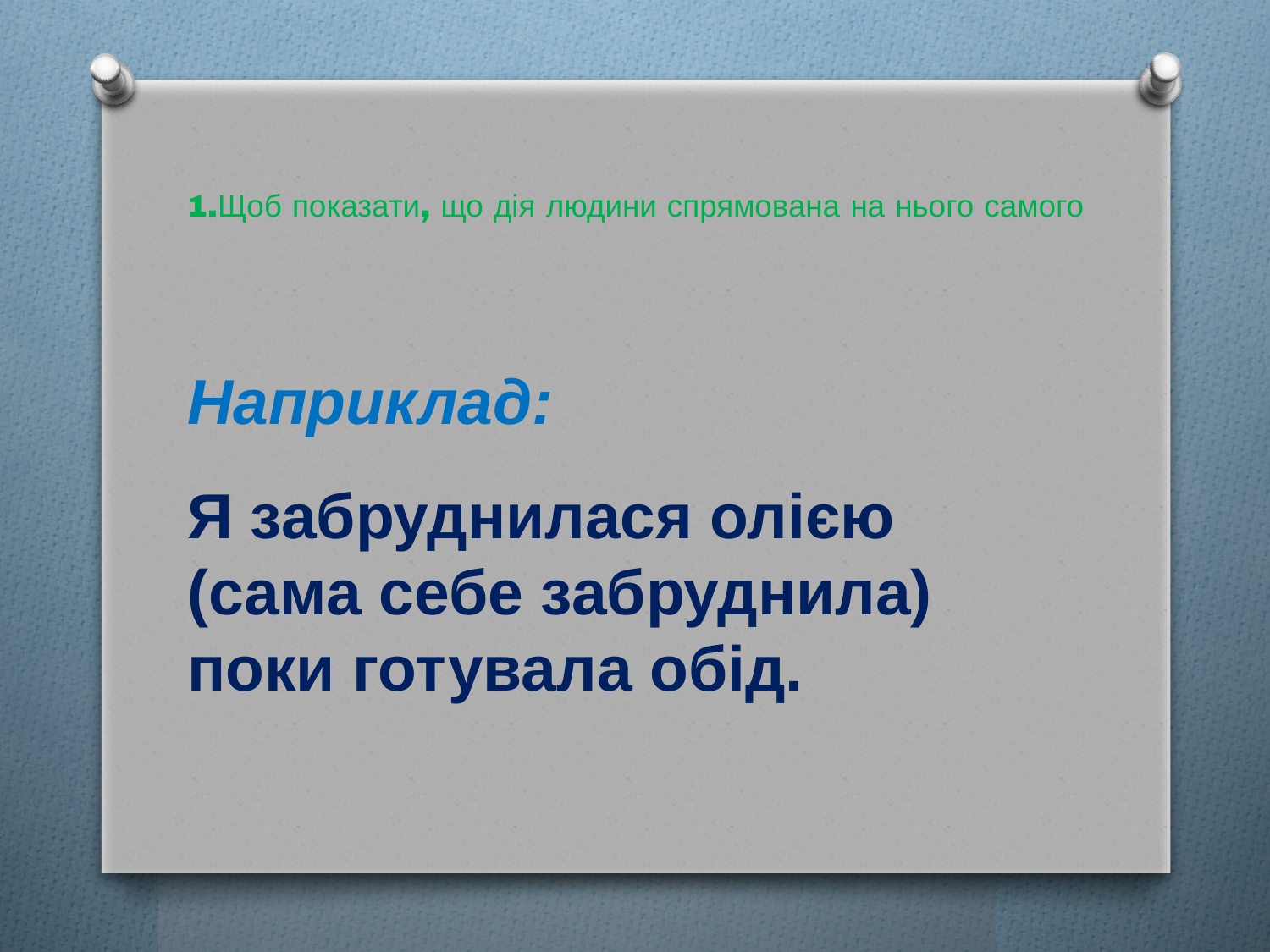

# 1.Щоб показати, що дія людини спрямована на нього самого
Наприклад:

Я забруднилася олією (сама себе забруднила) поки готувала обід.